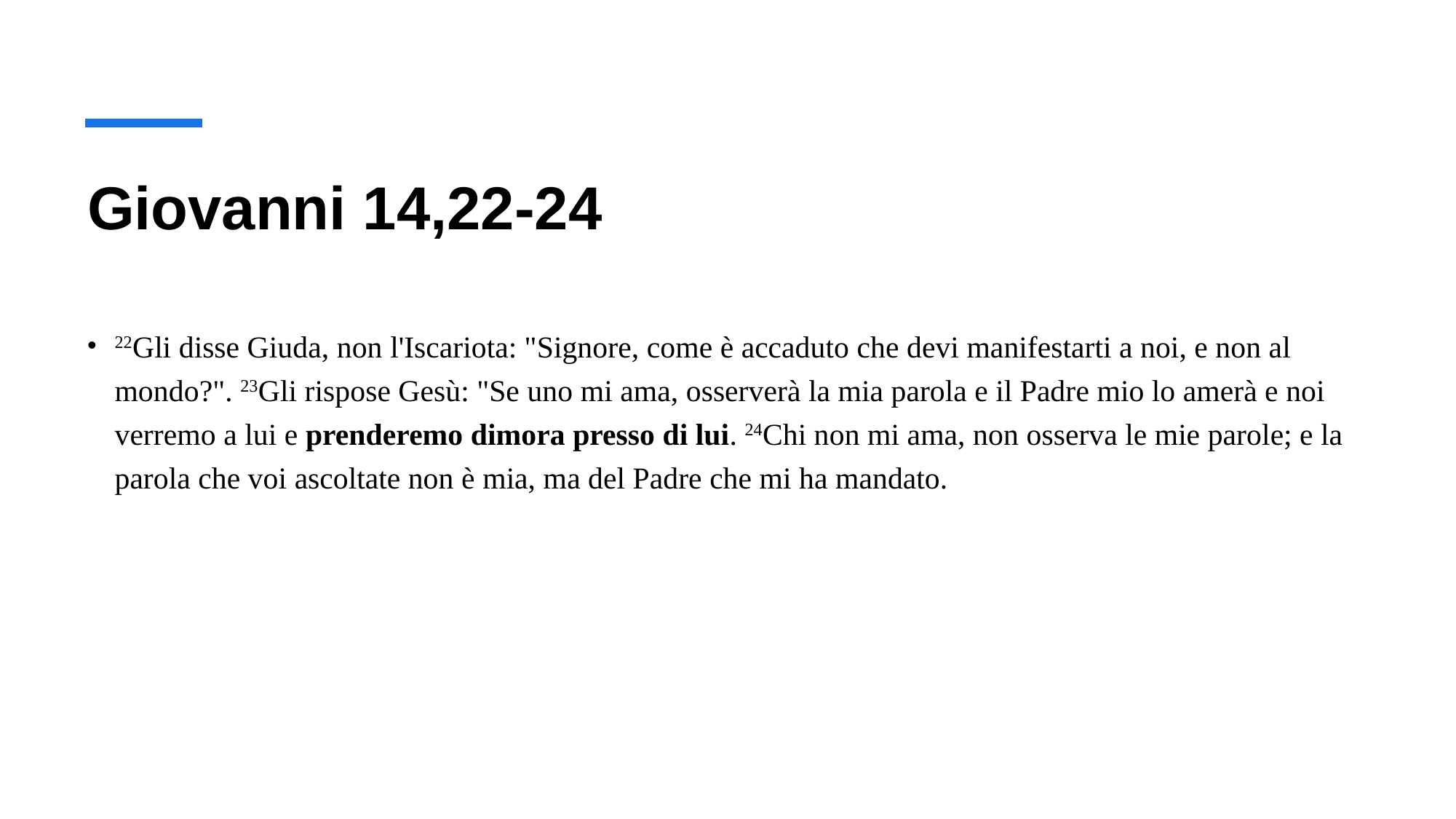

# Giovanni 14,22-24
22Gli disse Giuda, non l'Iscariota: "Signore, come è accaduto che devi manifestarti a noi, e non al mondo?". 23Gli rispose Gesù: "Se uno mi ama, osserverà la mia parola e il Padre mio lo amerà e noi verremo a lui e prenderemo dimora presso di lui. 24Chi non mi ama, non osserva le mie parole; e la parola che voi ascoltate non è mia, ma del Padre che mi ha mandato.